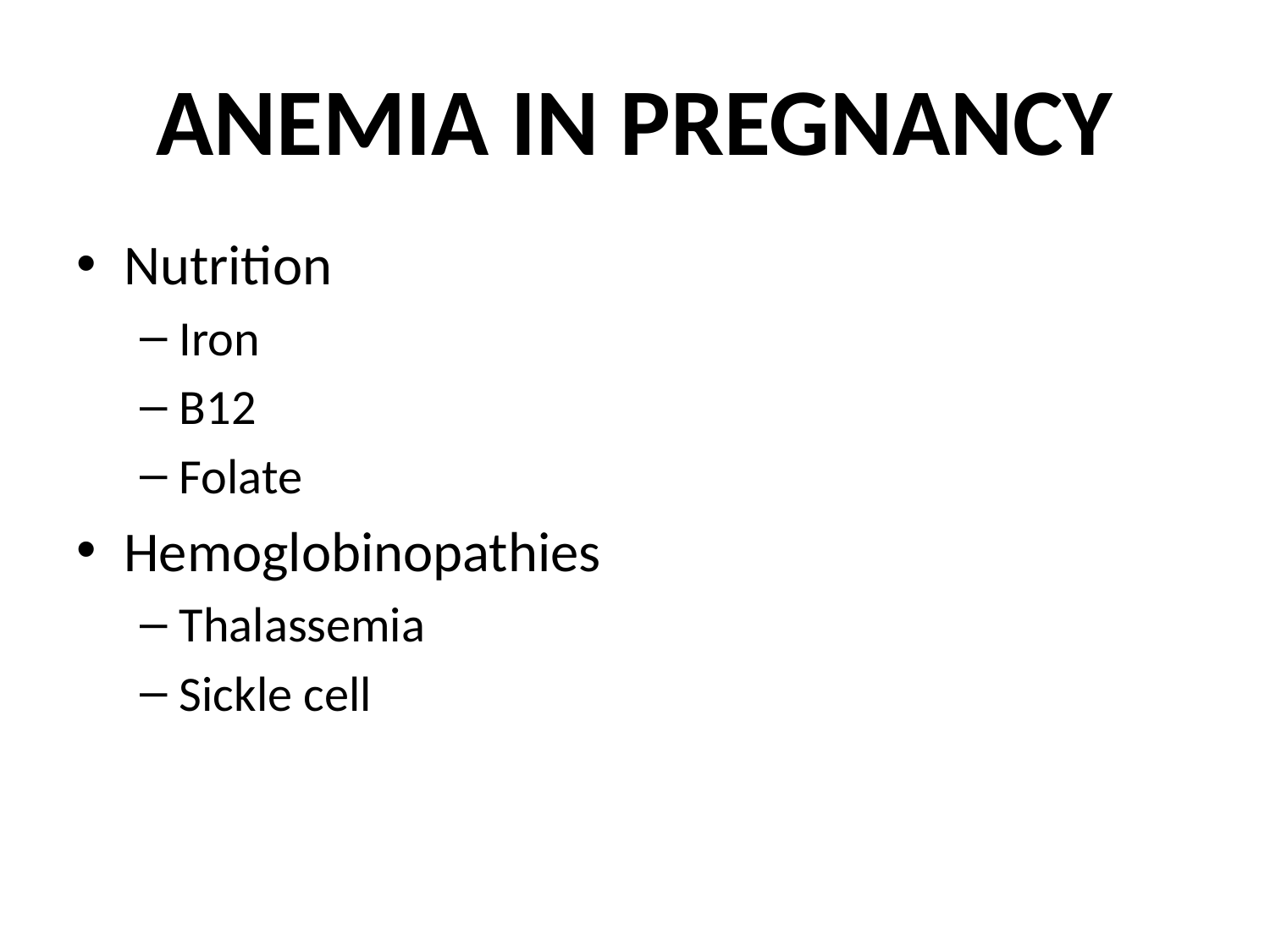

# ANEMIA IN PREGNANCY
Nutrition
Iron
B12
Folate
Hemoglobinopathies
Thalassemia
Sickle cell